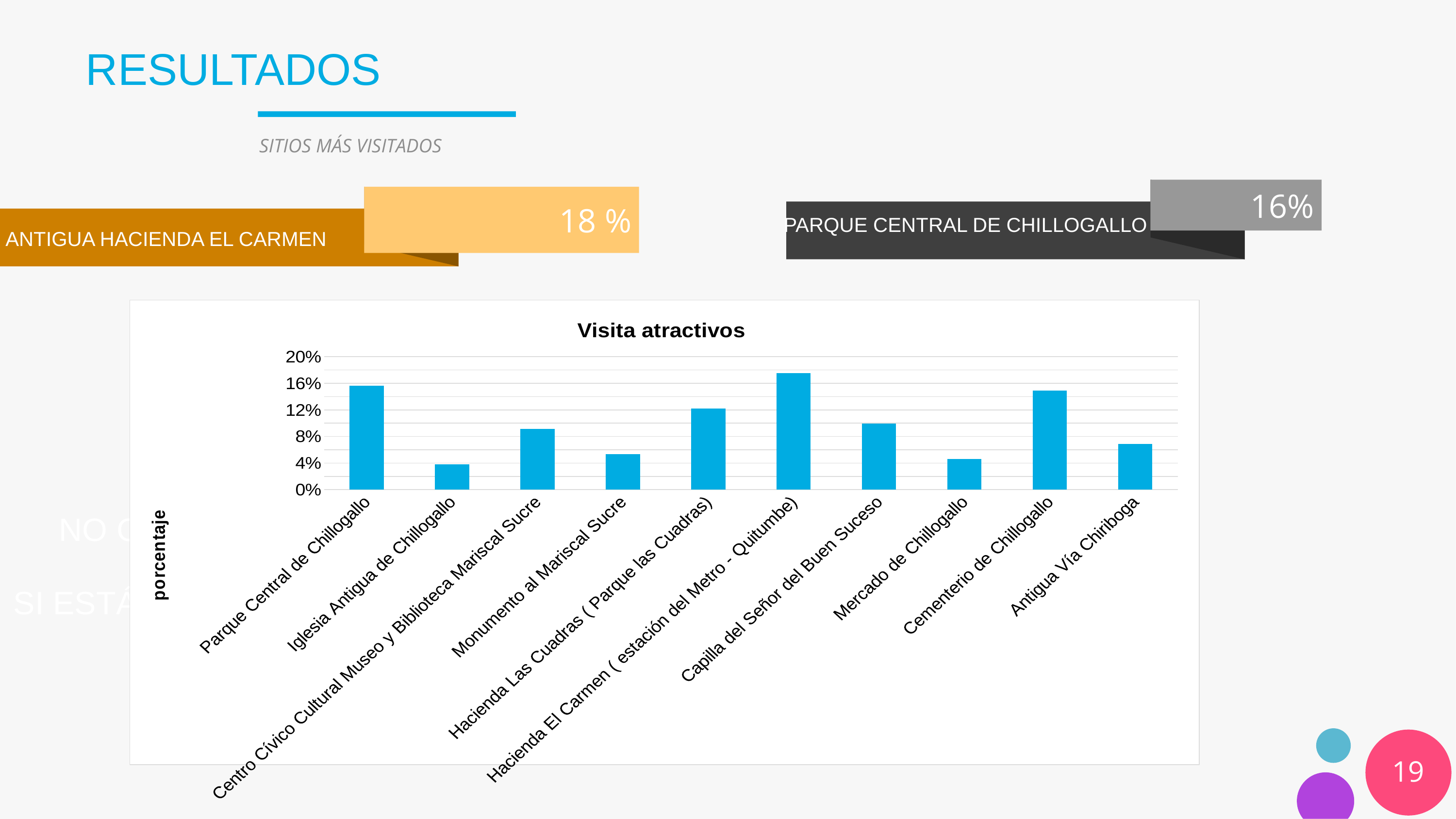

# RESULTADOS
SITIOS MÁS VISITADOS
16%

18 %

PARQUE CENTRAL DE CHILLOGALLO

ANTIGUA HACIENDA EL CARMEN

### Chart: Visita atractivos

| Category |  |
|---|---|
| Parque Central de Chillogallo | 0.15648854961832062 |
| Iglesia Antigua de Chillogallo | 0.03816793893129771 |
| Centro Cívico Cultural Museo y Biblioteca Mariscal Sucre | 0.0916030534351145 |
| Monumento al Mariscal Sucre | 0.05343511450381679 |
| Hacienda Las Cuadras ( Parque las Cuadras) | 0.12213740458015267 |
| Hacienda El Carmen ( estación del Metro - Quitumbe) | 0.17557251908396945 |
| Capilla del Señor del Buen Suceso | 0.09923664122137404 |
| Mercado de Chillogallo | 0.04580152671755725 |
| Cementerio de Chillogallo | 0.14885496183206107 |
| Antigua Vía Chiriboga | 0.06870229007633588 |
NO CONOCEN
SI ESTÁ INTERESADO
Rome
Moscow
19